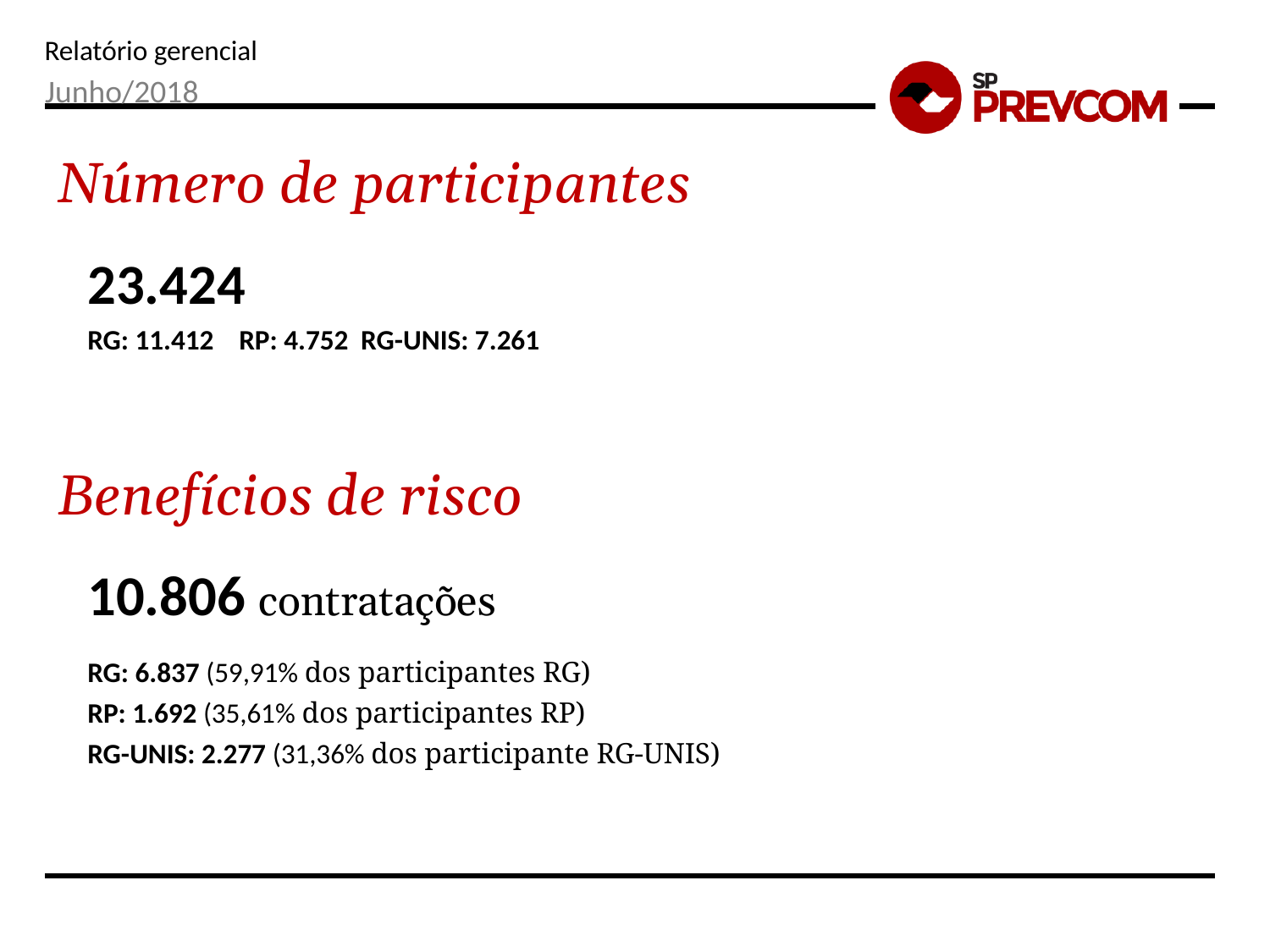

Junho/2018
Número de participantes
23.424
RG: 11.412    RP: 4.752  RG-UNIS: 7.261
Benefícios de risco
10.806 contratações
RG: 6.837 (59,91% dos participantes RG)
RP: 1.692 (35,61% dos participantes RP)
RG-UNIS: 2.277 (31,36% dos participante RG-UNIS)